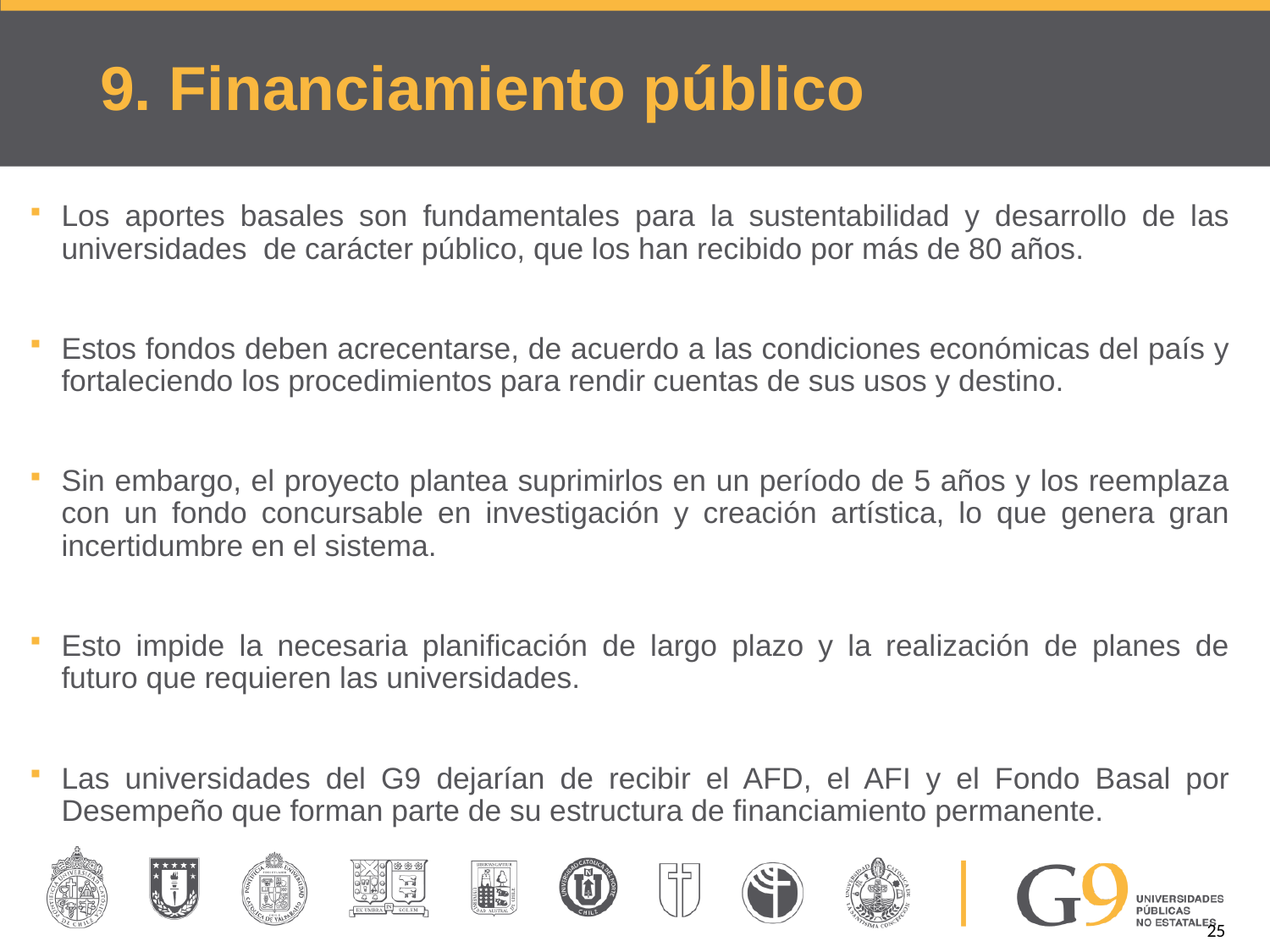

# 9. Financiamiento público
Los aportes basales son fundamentales para la sustentabilidad y desarrollo de las universidades  de carácter público, que los han recibido por más de 80 años.

Estos fondos deben acrecentarse, de acuerdo a las condiciones económicas del país y fortaleciendo los procedimientos para rendir cuentas de sus usos y destino.

Sin embargo, el proyecto plantea suprimirlos en un período de 5 años y los reemplaza con un fondo concursable en investigación y creación artística, lo que genera gran incertidumbre en el sistema.

Esto impide la necesaria planificación de largo plazo y la realización de planes de futuro que requieren las universidades.

Las universidades del G9 dejarían de recibir el AFD, el AFI y el Fondo Basal por Desempeño que forman parte de su estructura de financiamiento permanente.